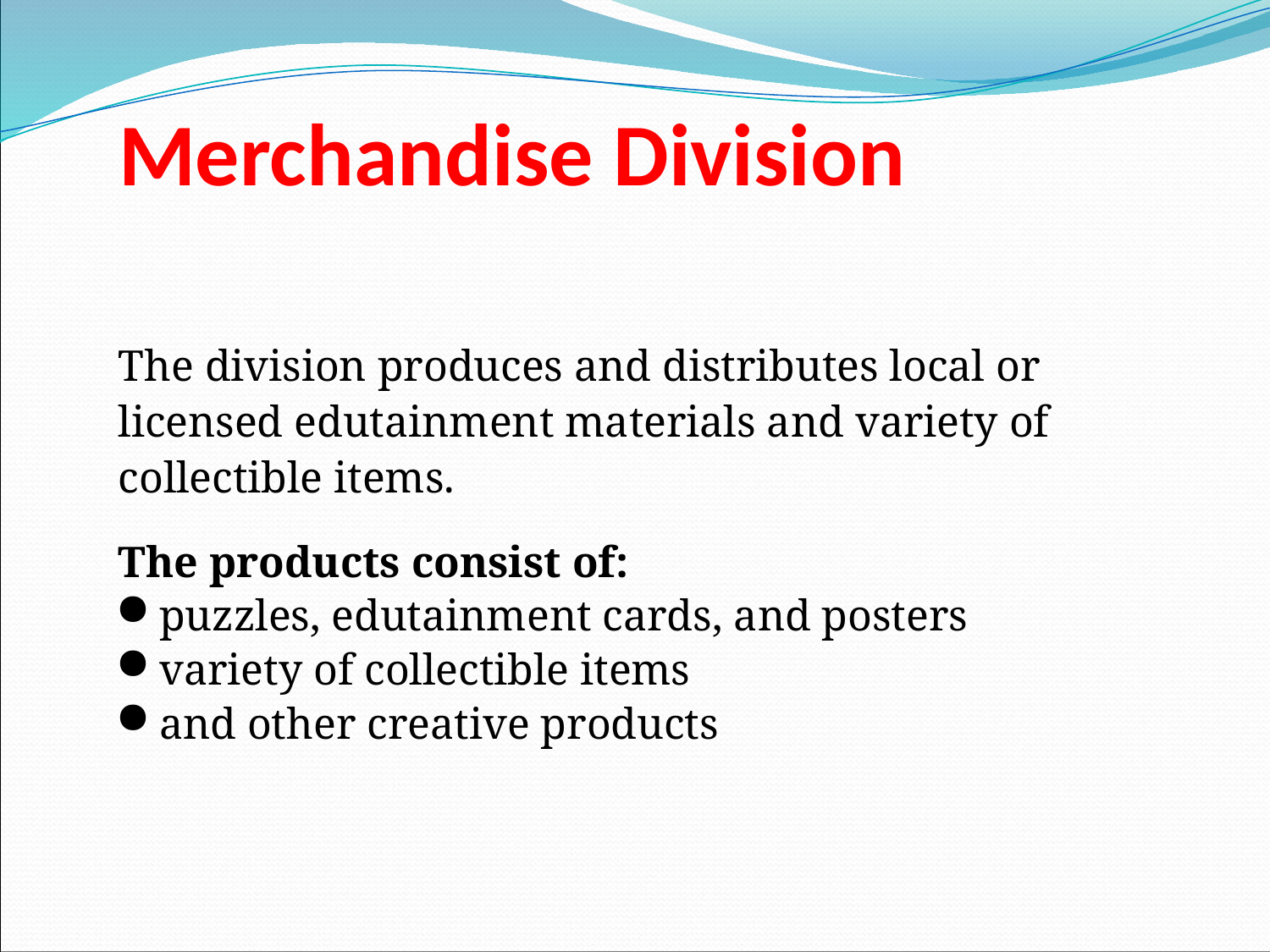

Merchandise Division
The division produces and distributes local or licensed edutainment materials and variety of collectible items.
The products consist of:
 puzzles, edutainment cards, and posters
 variety of collectible items
 and other creative products